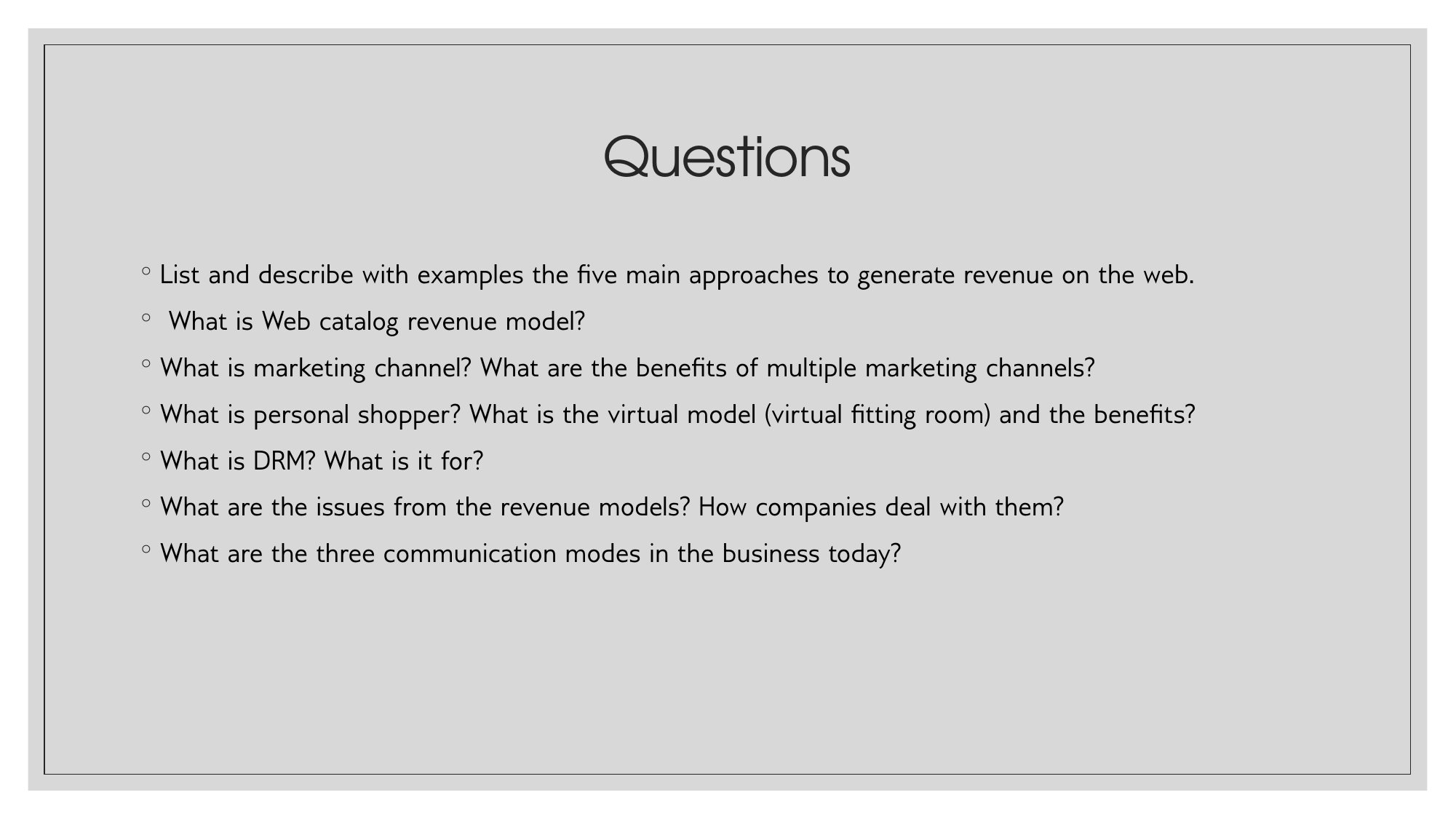

# Questions
List and describe with examples the five main approaches to generate revenue on the web.
 What is Web catalog revenue model?
What is marketing channel? What are the benefits of multiple marketing channels?
What is personal shopper? What is the virtual model (virtual fitting room) and the benefits?
What is DRM? What is it for?
What are the issues from the revenue models? How companies deal with them?
What are the three communication modes in the business today?